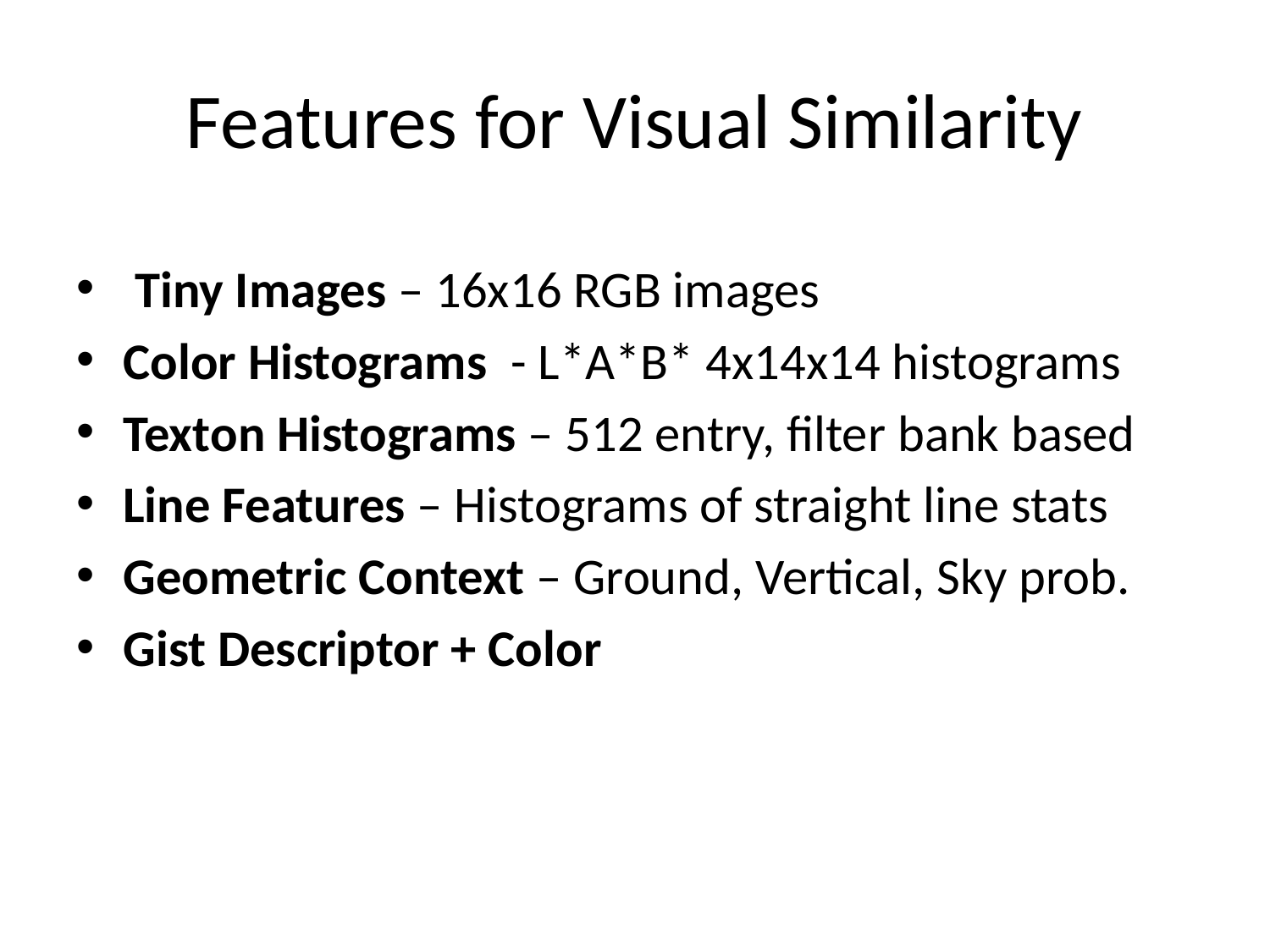

# Features for Visual Similarity
 Tiny Images – 16x16 RGB images
Color Histograms  - L*A*B* 4x14x14 histograms
Texton Histograms – 512 entry, filter bank based
Line Features – Histograms of straight line stats
Geometric Context – Ground, Vertical, Sky prob.
Gist Descriptor + Color